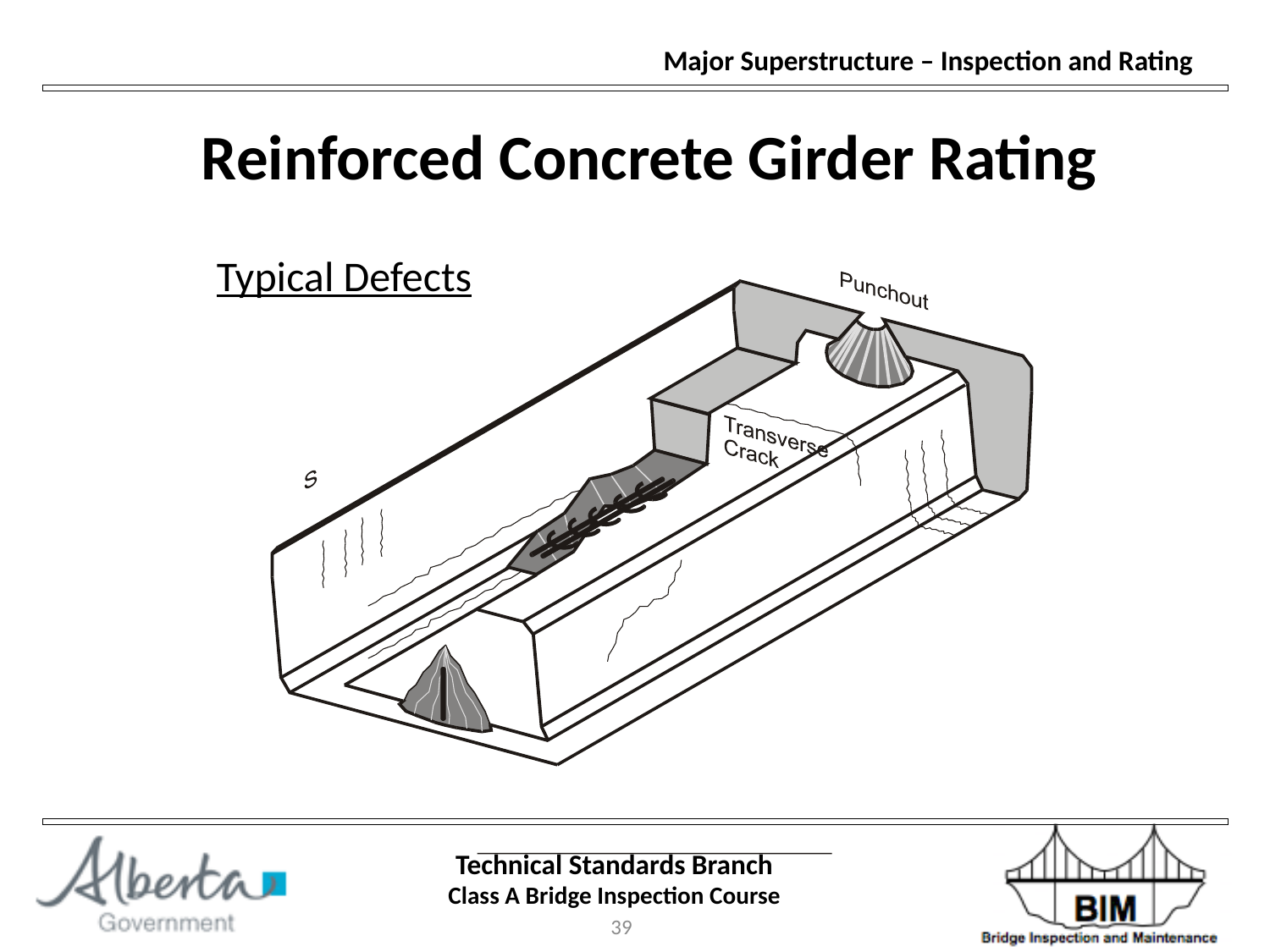

Reinforced Concrete Girder Rating
Typical Defects

39